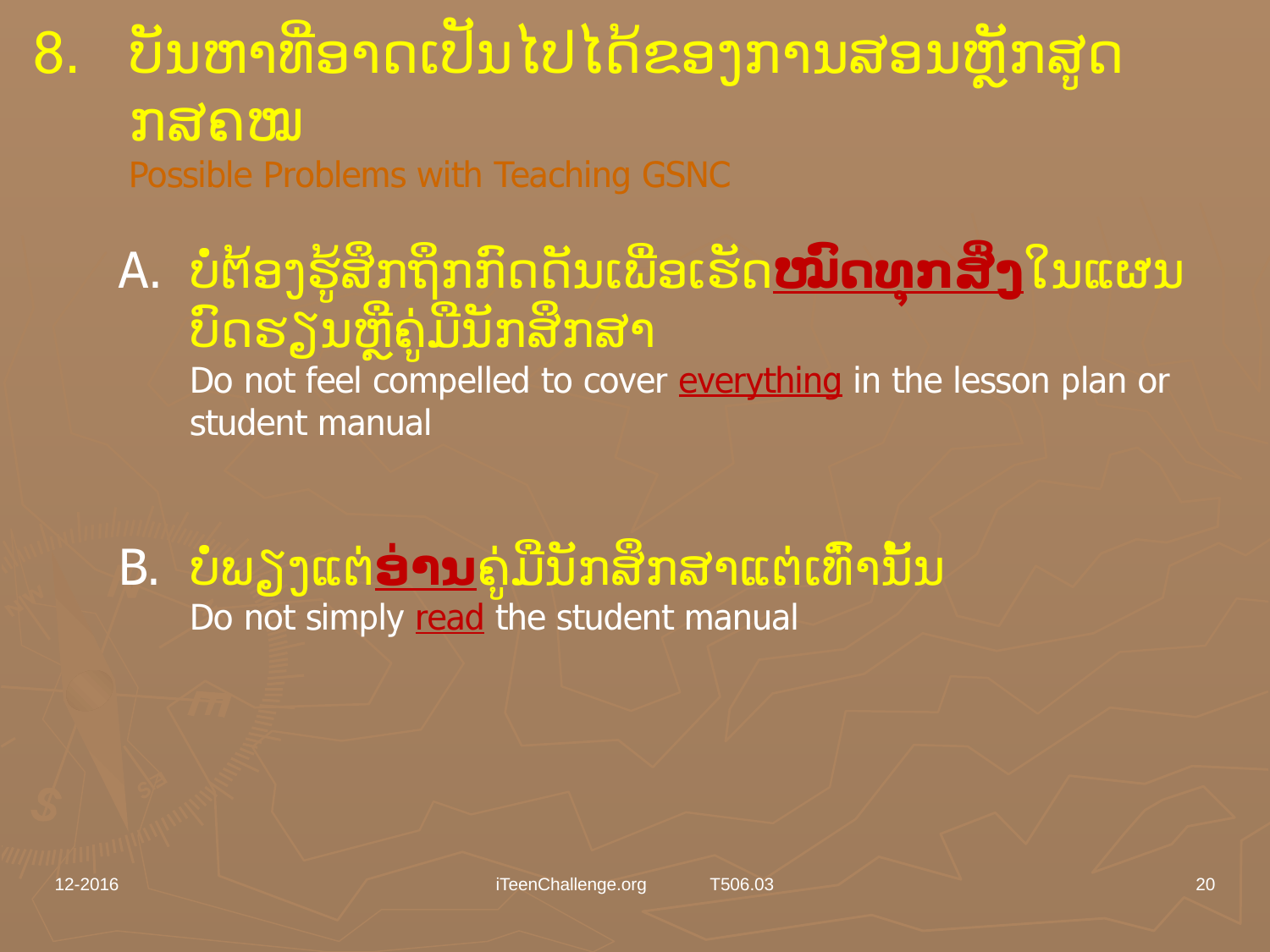

# 8. 	ບັນຫາທີ່ອາດເປັນໄປໄດ້ຂອງການສອນຫຼັກສູດ ກສຄໝ Possible Problems with Teaching GSNC
A.	ບໍ່ຕ້ອງຮູ້ສຶກຖຶກກົດດັນເພື່ອເຮັດໝົດທຸກສິ່ງໃນແຜນບົດຮຽນຫຼືຄູ່ມືນັກສຶກສາ
Do not feel compelled to cover everything in the lesson plan or student manual
B.	ບໍ່ພຽງແຕ່ອ່ານຄູ່ມືນັກສຶກສາແຕ່ເທົ່ານັ້ນ
Do not simply read the student manual

12-2016
iTeenChallenge.org             T506.03
20